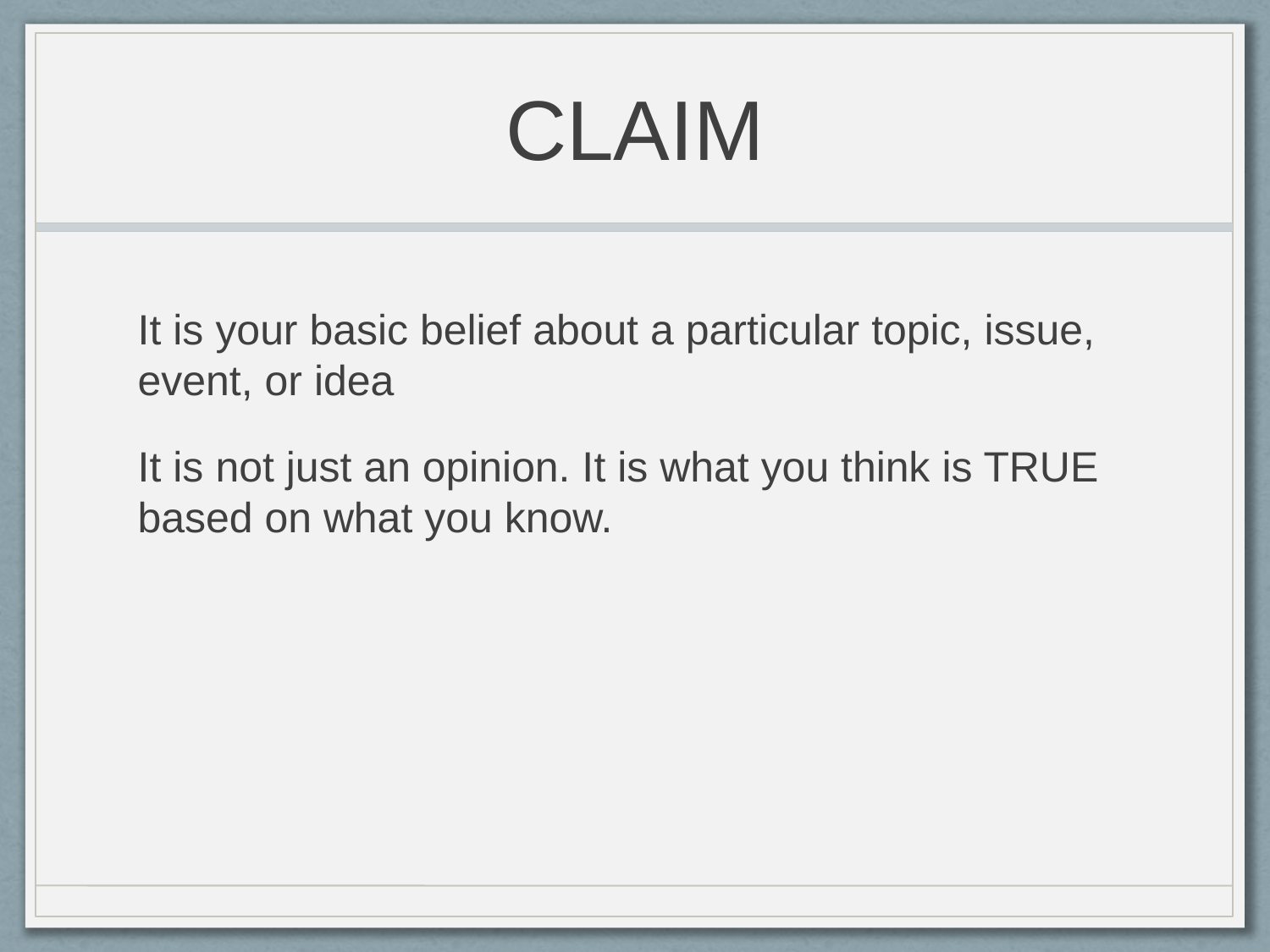

# CLAIM
It is your basic belief about a particular topic, issue, event, or idea
It is not just an opinion. It is what you think is TRUE based on what you know.